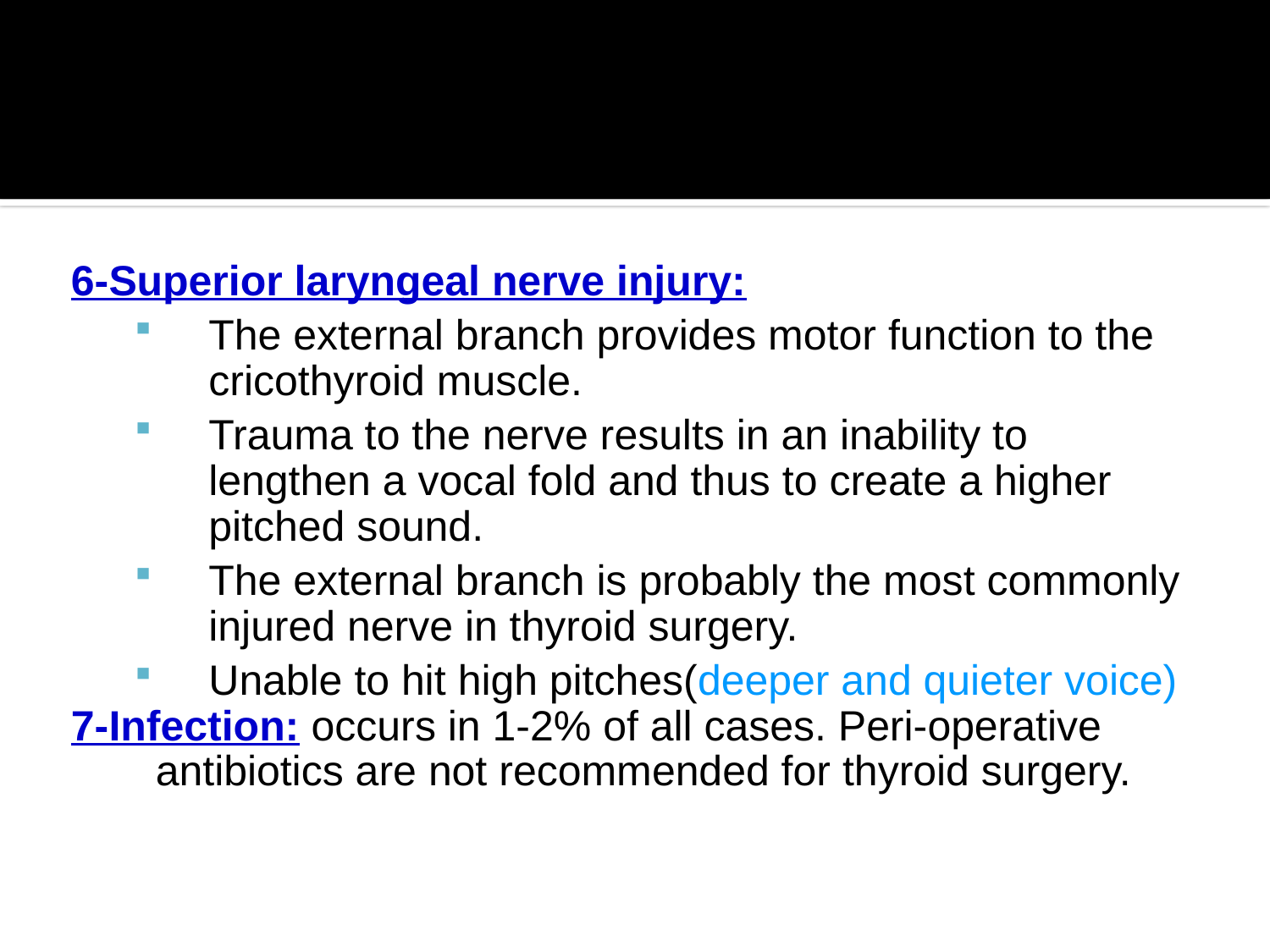

#
6-Superior laryngeal nerve injury:
The external branch provides motor function to the cricothyroid muscle.
Trauma to the nerve results in an inability to lengthen a vocal fold and thus to create a higher pitched sound.
The external branch is probably the most commonly injured nerve in thyroid surgery.
Unable to hit high pitches(deeper and quieter voice)
7-Infection: occurs in 1-2% of all cases. Peri-operative antibiotics are not recommended for thyroid surgery.